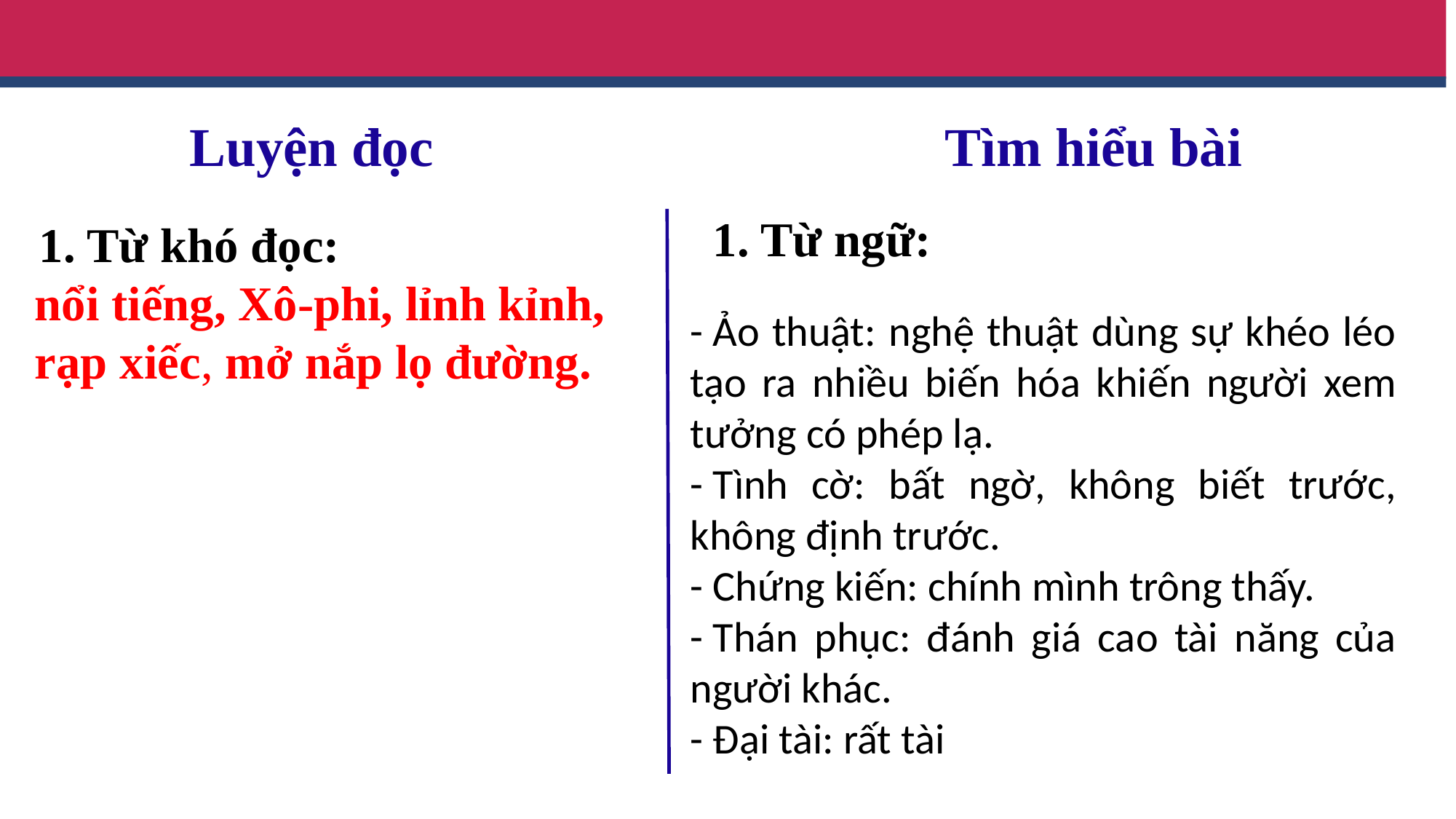

Luyện đọc
       Tìm hiểu bài
1. Từ ngữ:
1. Từ khó đọc:

nổi tiếng, Xô-phi, lỉnh kỉnh, rạp xiếc, mở nắp lọ đường.
- Ảo thuật: nghệ thuật dùng sự khéo léo tạo ra nhiều biến hóa khiến người xem tưởng có phép lạ.
- Tình cờ: bất ngờ, không biết trước, không định trước.
- Chứng kiến: chính mình trông thấy.
- Thán phục: đánh giá cao tài năng của người khác.
- Đại tài: rất tài